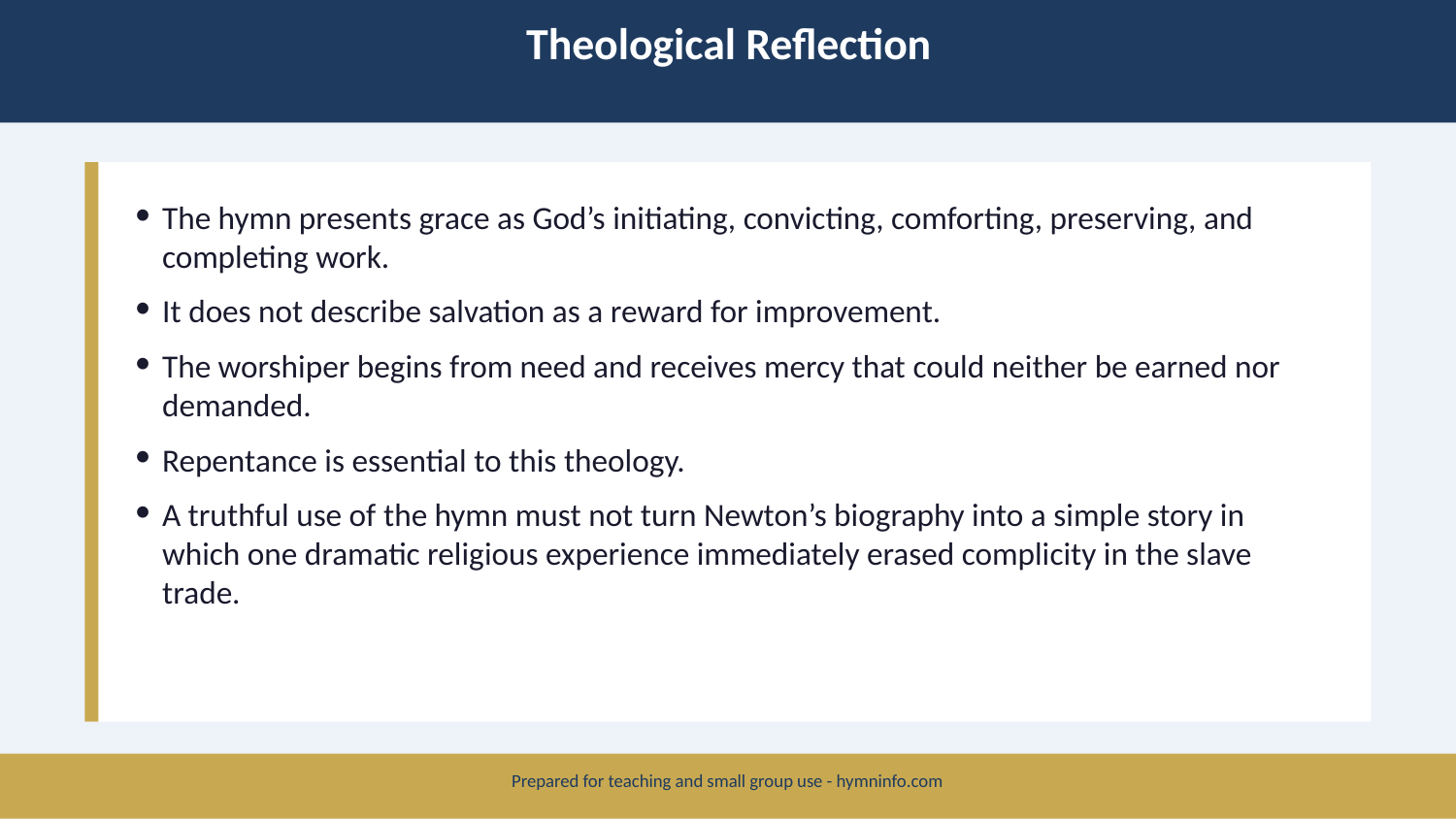

Theological Reflection

The hymn presents grace as God’s initiating, convicting, comforting, preserving, and completing work.
It does not describe salvation as a reward for improvement.
The worshiper begins from need and receives mercy that could neither be earned nor demanded.
Repentance is essential to this theology.
A truthful use of the hymn must not turn Newton’s biography into a simple story in which one dramatic religious experience immediately erased complicity in the slave trade.

Prepared for teaching and small group use - hymninfo.com